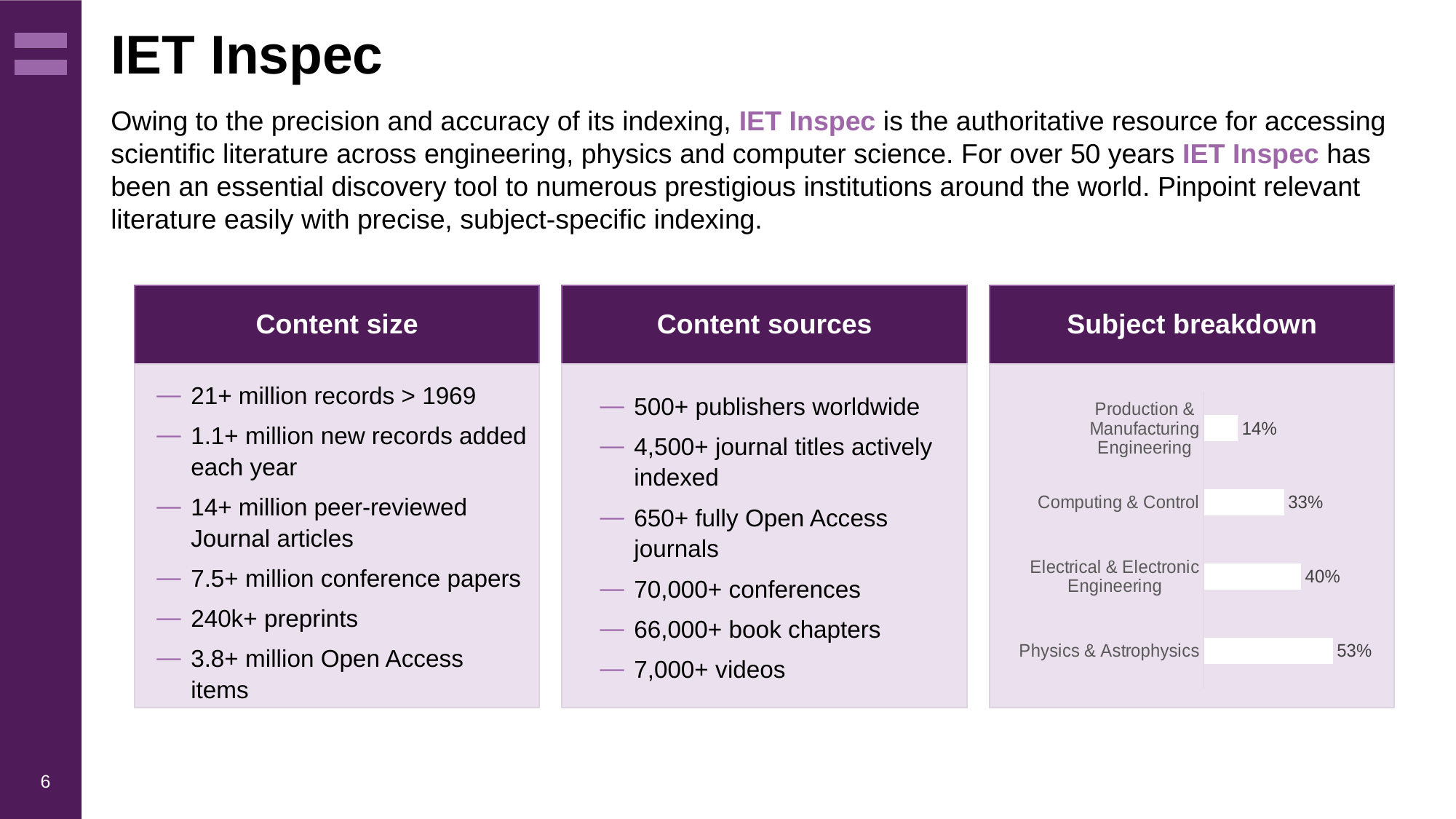

IET Inspec
Owing to the precision and accuracy of its indexing, IET Inspec is the authoritative resource for accessing scientific literature across engineering, physics and computer science. For over 50 years IET Inspec has been an essential discovery tool to numerous prestigious institutions around the world. Pinpoint relevant literature easily with precise, subject-specific indexing.
Content size

21+ million records > 1969
1.1+ million new records added each year
14+ million peer-reviewed Journal articles
7.5+ million conference papers
240k+ preprints
3.8+ million Open Access items
Content sources

500+ publishers worldwide
4,500+ journal titles actively indexed
650+ fully Open Access journals
70,000+ conferences
66,000+ book chapters
7,000+ videos
Subject breakdown

### Chart

| Category | Column1 |
|---|---|
| Physics & Astrophysics | 0.53 |
| Electrical & Electronic Engineering | 0.4 |
| Computing & Control | 0.33 |
| Production & Manufacturing Engineering | 0.14 |
6